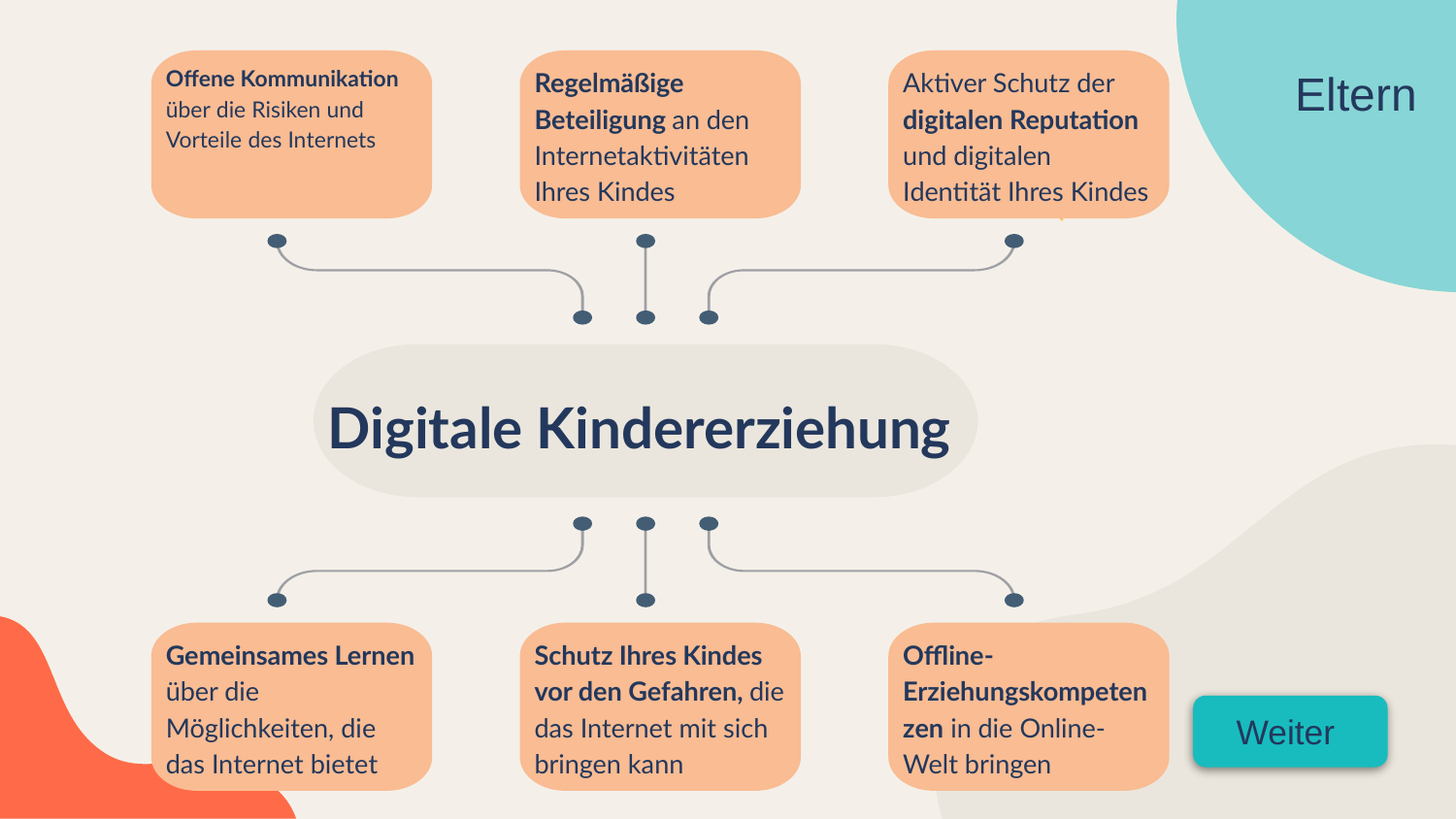

Eltern
Offene Kommunikation über die Risiken und Vorteile des Internets

Regelmäßige Beteiligung an den Internetaktivitäten Ihres Kindes
Aktiver Schutz der digitalen Reputation und digitalen Identität Ihres Kindes

Digitale Kindererziehung

Gemeinsames Lernen über die Möglichkeiten, die das Internet bietet
Schutz Ihres Kindes vor den Gefahren, die das Internet mit sich bringen kann
Offline-Erziehungskompetenzen in die Online-Welt bringen
Weiter